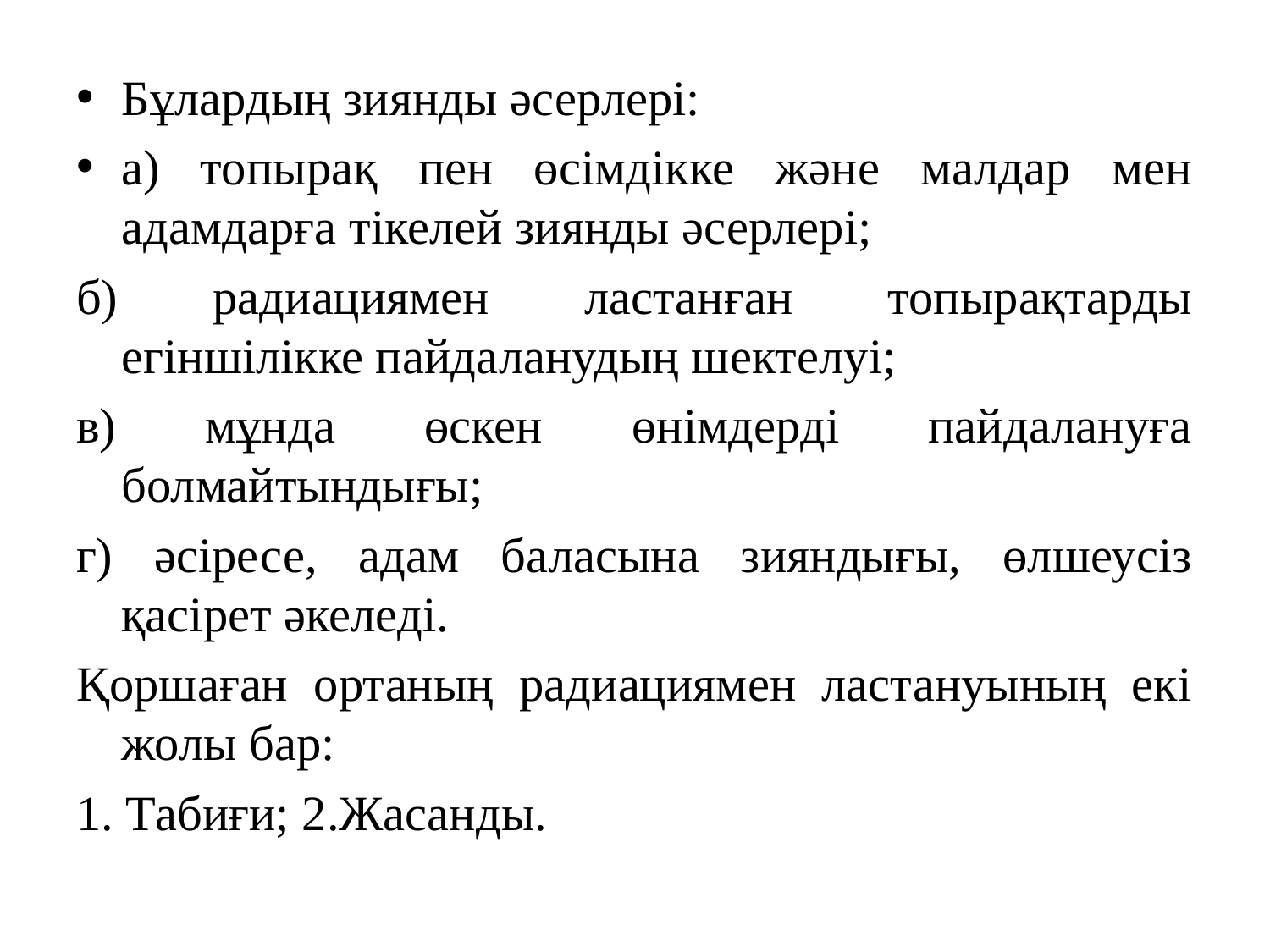

Бұлардың зиянды әсерлері:
а) топырақ пен өсімдікке және малдар мен адамдарға тікелей зиянды әсерлері;
б) радиациямен ластанған топырақтарды егіншілікке пайдаланудың шектелуі;
в) мұнда өскен өнімдерді пайдалануға болмайтындығы;
г) әсіресе, адам баласына зияндығы, өлшеусіз қасірет әкеледі.
Қоршаған ортаның радиациямен ластануының екі жолы бар:
1. Табиғи; 2.Жасанды.